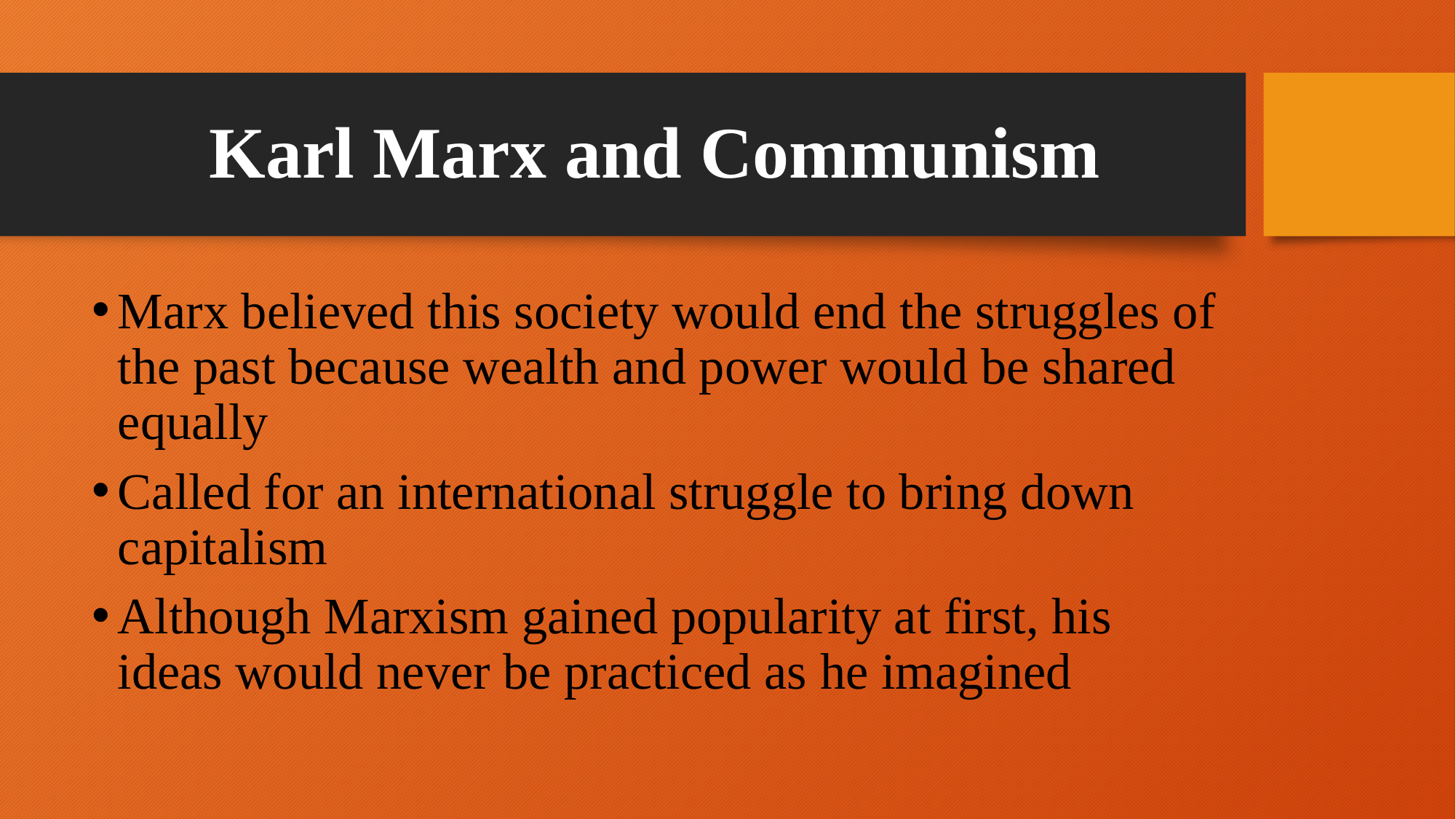

# Karl Marx and Communism
Marx believed this society would end the struggles of the past because wealth and power would be shared equally
Called for an international struggle to bring down capitalism
Although Marxism gained popularity at first, his ideas would never be practiced as he imagined